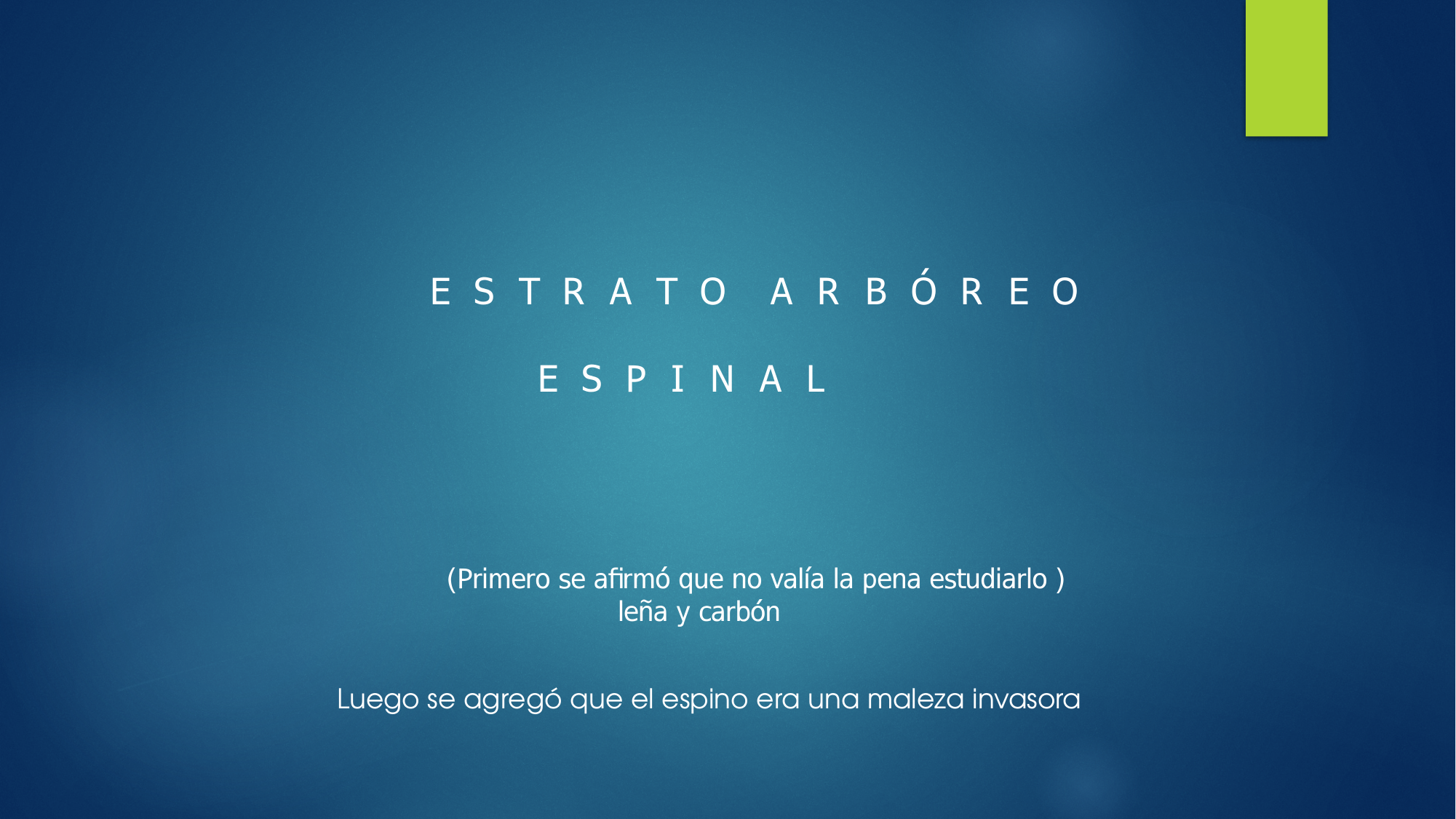

E  S  T  R  A  T  O    A  R  B  Ó  R  E  O

          E  S  P  I  N  A  L

(Primero se afirmó que no valía la pena estudiarlo )
                    leña y carbón
Luego se agregó que el espino era una maleza invasora